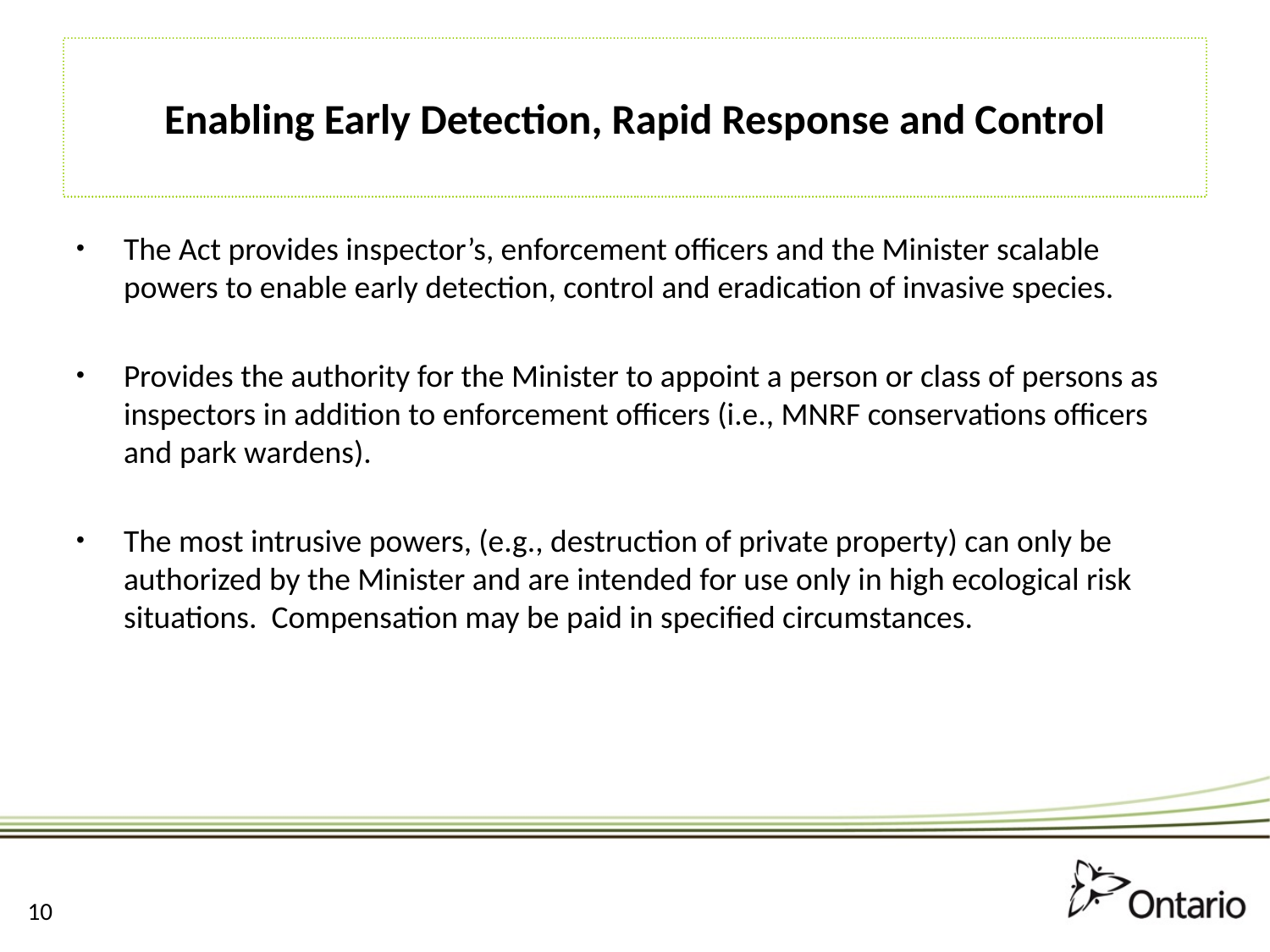

# Enabling Early Detection, Rapid Response and Control
The Act provides inspector’s, enforcement officers and the Minister scalable powers to enable early detection, control and eradication of invasive species.

Provides the authority for the Minister to appoint a person or class of persons as inspectors in addition to enforcement officers (i.e., MNRF conservations officers and park wardens).

The most intrusive powers, (e.g., destruction of private property) can only be authorized by the Minister and are intended for use only in high ecological risk situations.  Compensation may be paid in specified circumstances.

10